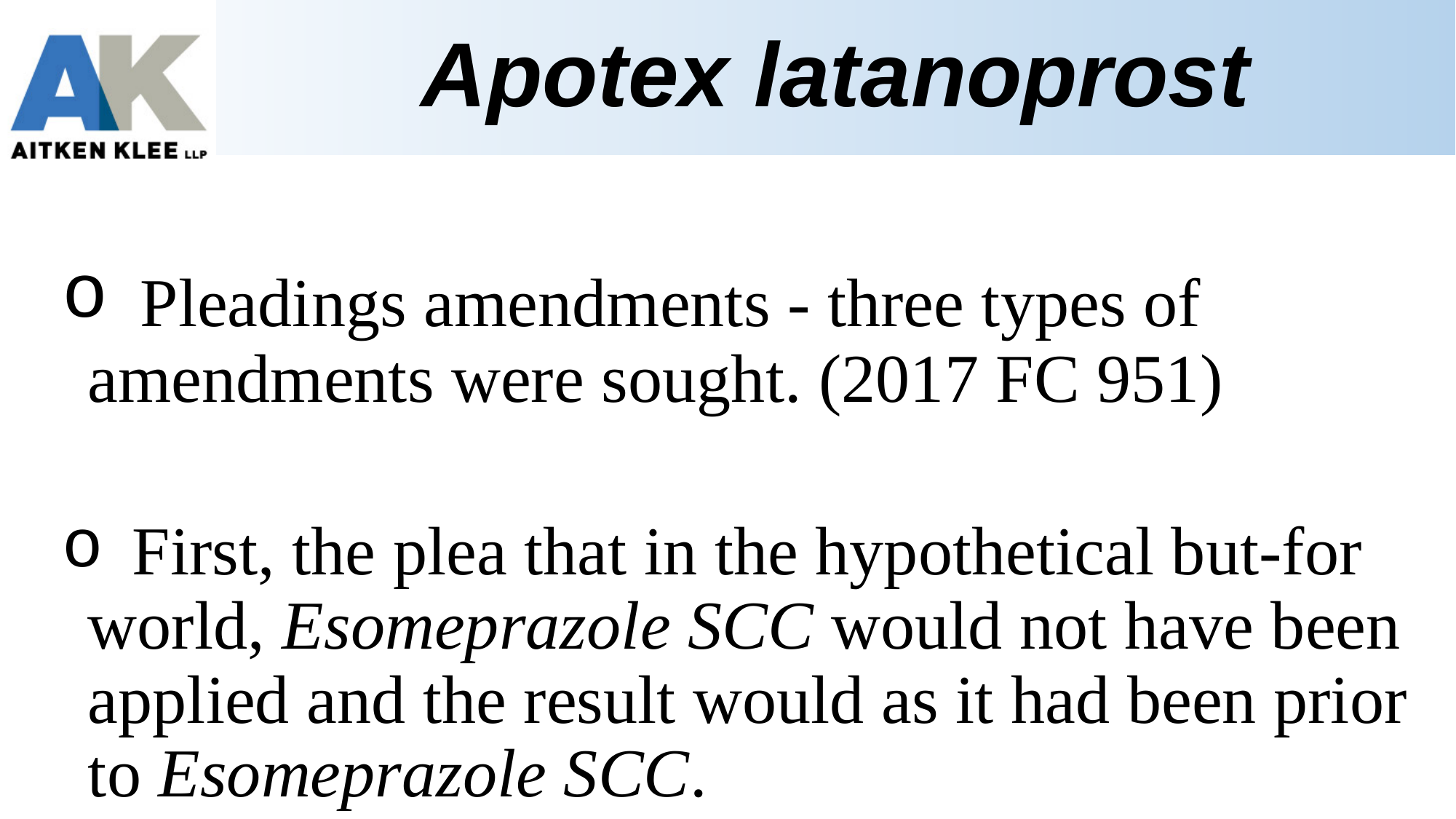

# Apotex latanoprost

  Pleadings amendments - three types of amendments were sought. (2017 FC 951)

  First, the plea that in the hypothetical but-for world, Esomeprazole SCC would not have been applied and the result would as it had been prior to Esomeprazole SCC.